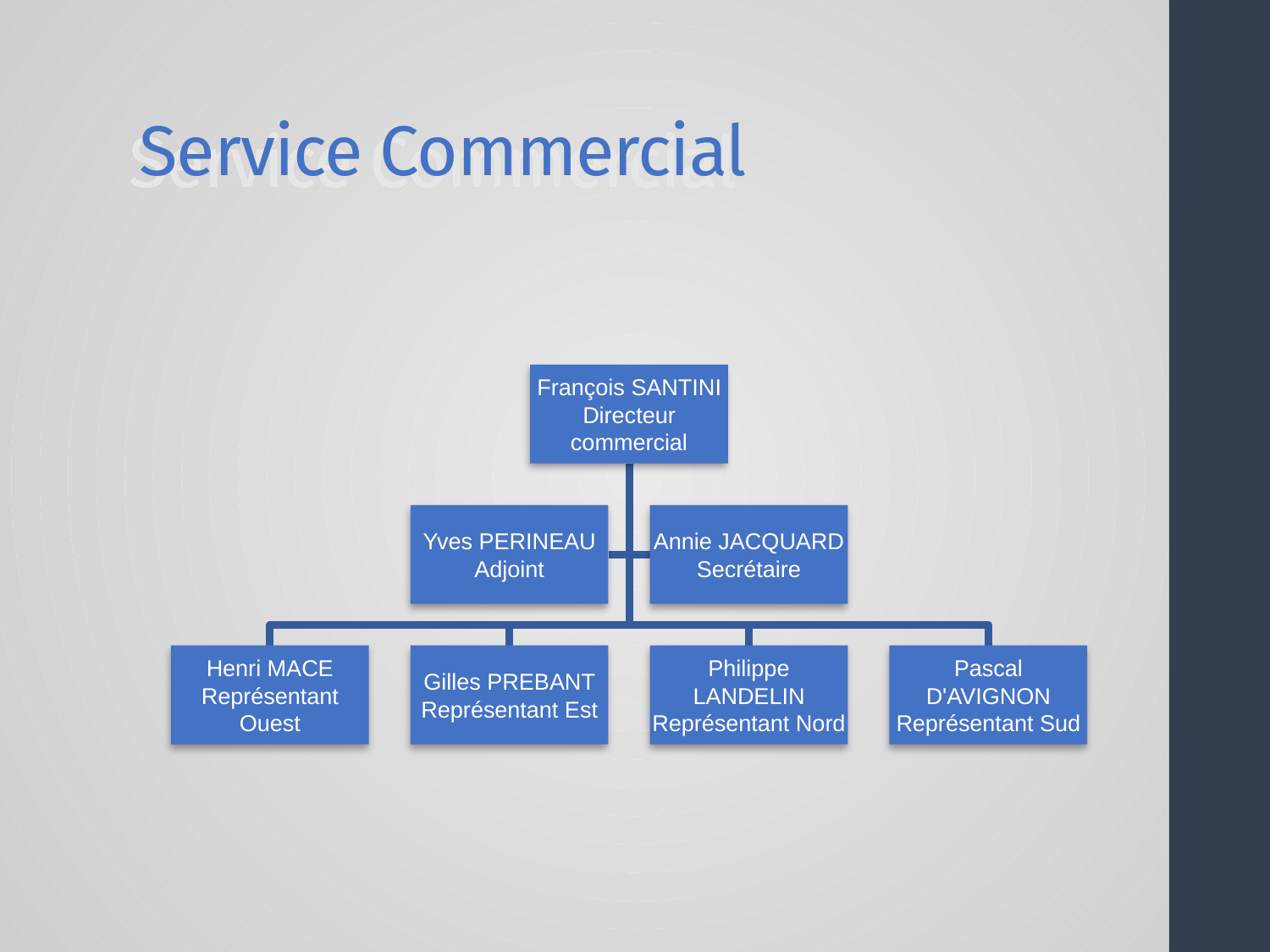

# Service Commercial
François SANTINI
Directeur commercial
Henri MACE
Représentant Ouest
Gilles PREBANT
Représentant Est
Philippe LANDELIN
Représentant Nord
Pascal D'AVIGNON
Représentant Sud
Yves PERINEAU
Adjoint
Annie JACQUARD
Secrétaire